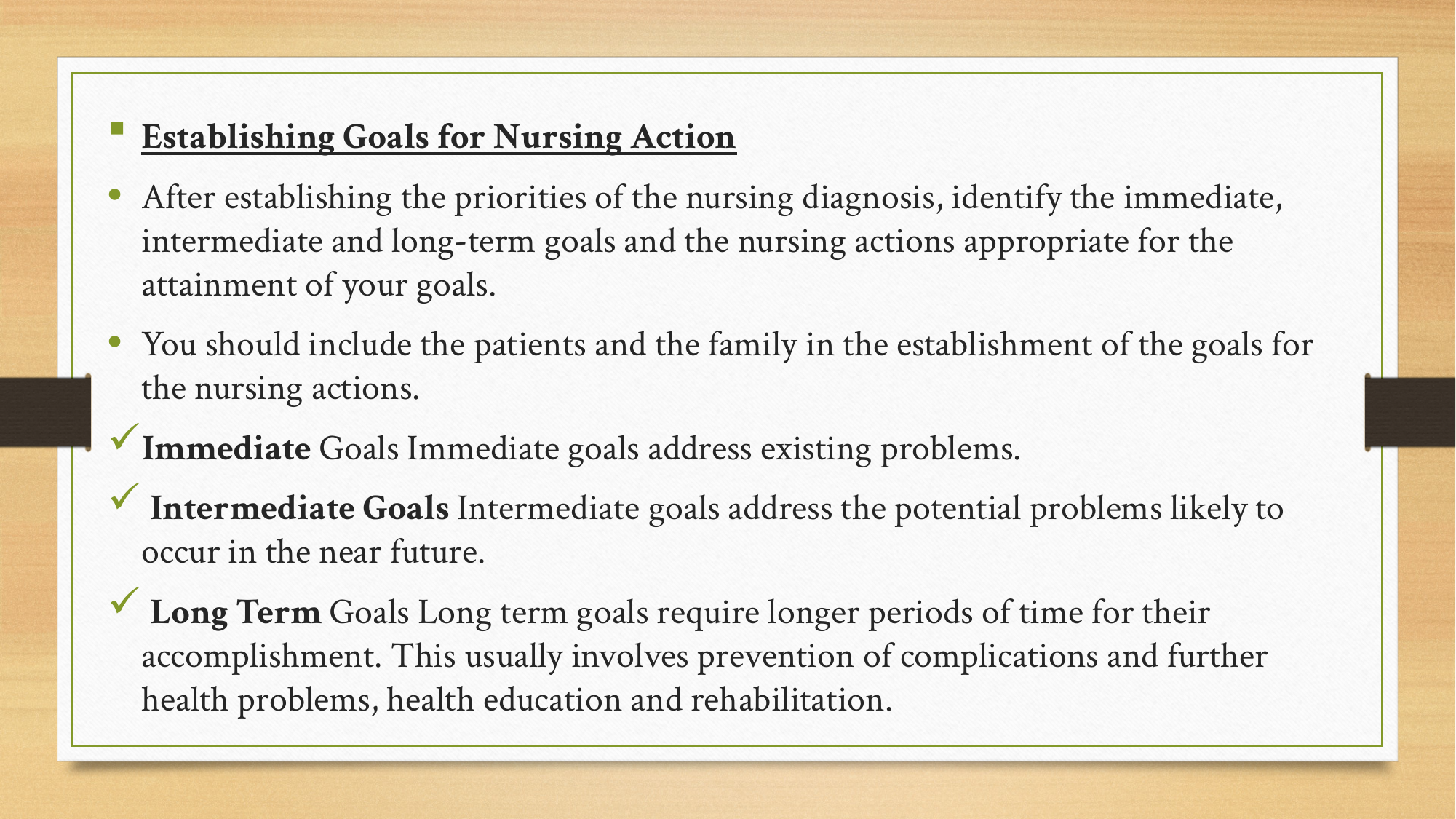

Establishing Goals for Nursing Action
After establishing the priorities of the nursing diagnosis, identify the immediate, intermediate and long-term goals and the nursing actions appropriate for the attainment of your goals.
You should include the patients and the family in the establishment of the goals for the nursing actions.
Immediate Goals Immediate goals address existing problems.
 Intermediate Goals Intermediate goals address the potential problems likely to occur in the near future.
 Long Term Goals Long term goals require longer periods of time for their accomplishment. This usually involves prevention of complications and further health problems, health education and rehabilitation.